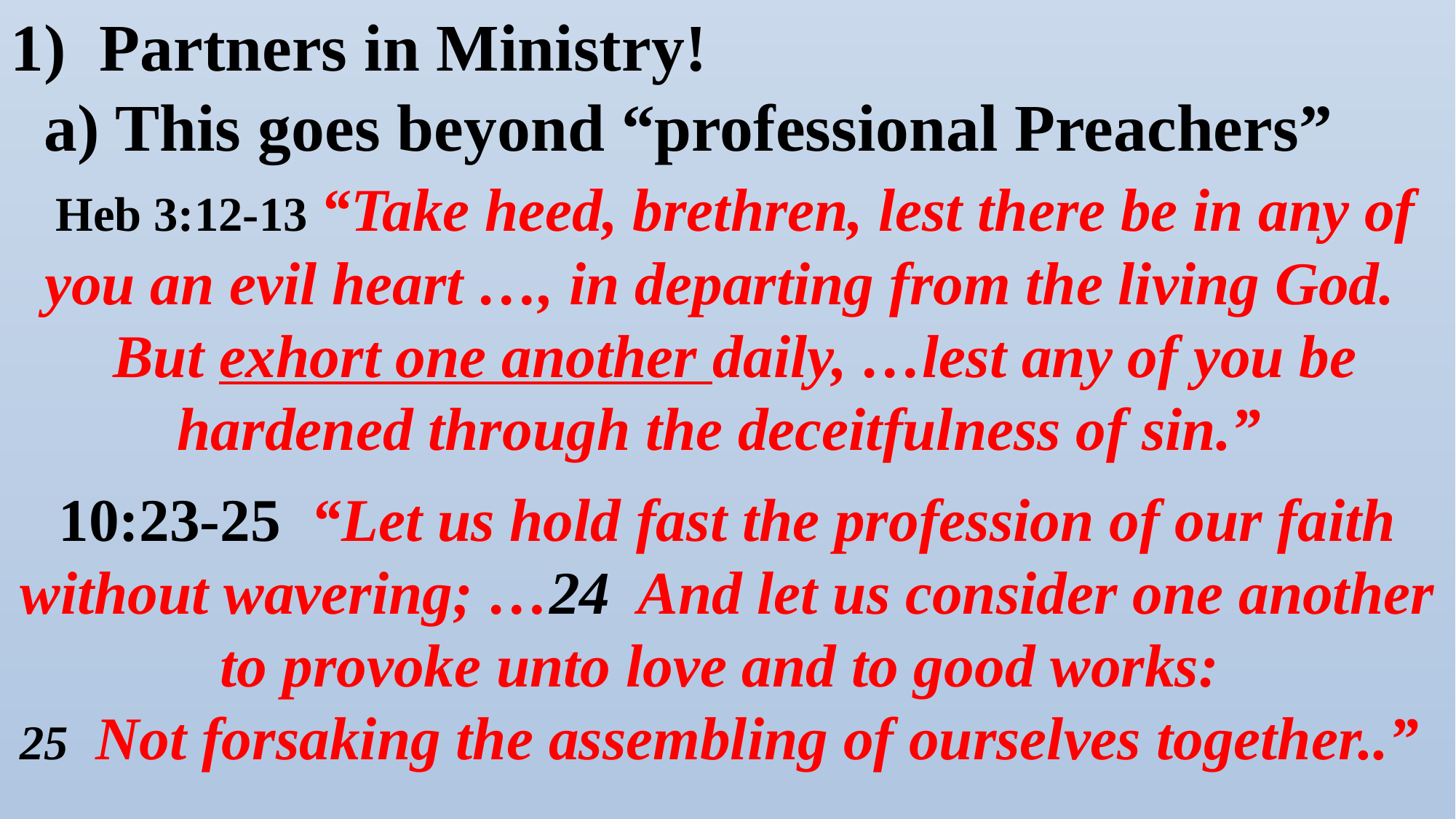

Partners in Ministry!
  a) This goes beyond “professional Preachers”
 Heb 3:12-13 “Take heed, brethren, lest there be in any of you an evil heart …, in departing from the living God.
 But exhort one another daily, …lest any of you be hardened through the deceitfulness of sin.”
10:23-25  “Let us hold fast the profession of our faith without wavering; …24  And let us consider one another to provoke unto love and to good works:
25  Not forsaking the assembling of ourselves together..”